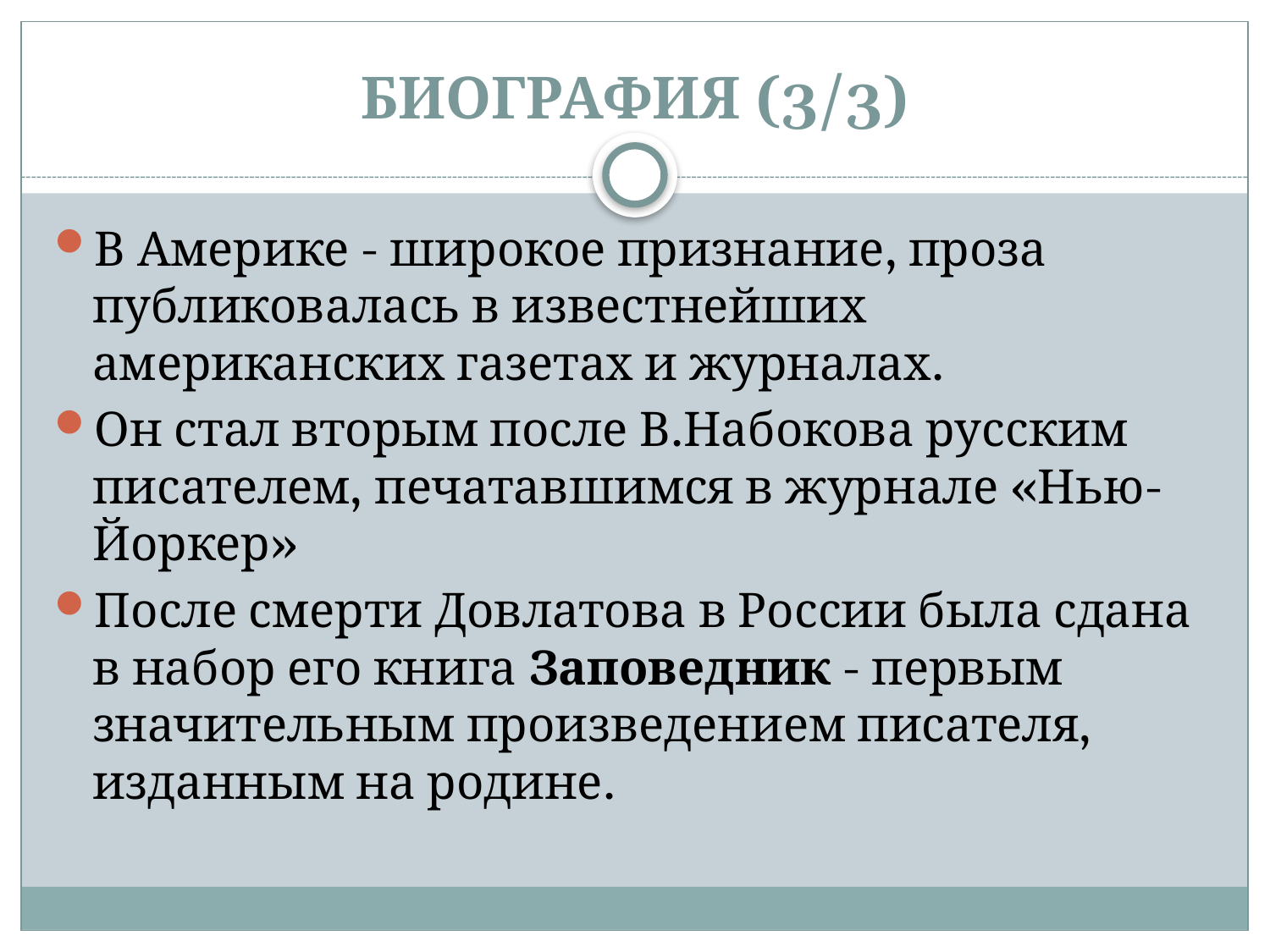

# БИОГРАФИЯ (3/3)
В Америке - широкое признание, проза публиковалась в известнейших американских газетах и журналах.
Он стал вторым после В.Набокова русским писателем, печатавшимся в журнале «Нью-Йоркер»
После смерти Довлатова в России была сдана в набор его книга Заповедник - первым значительным произведением писателя, изданным на родине.